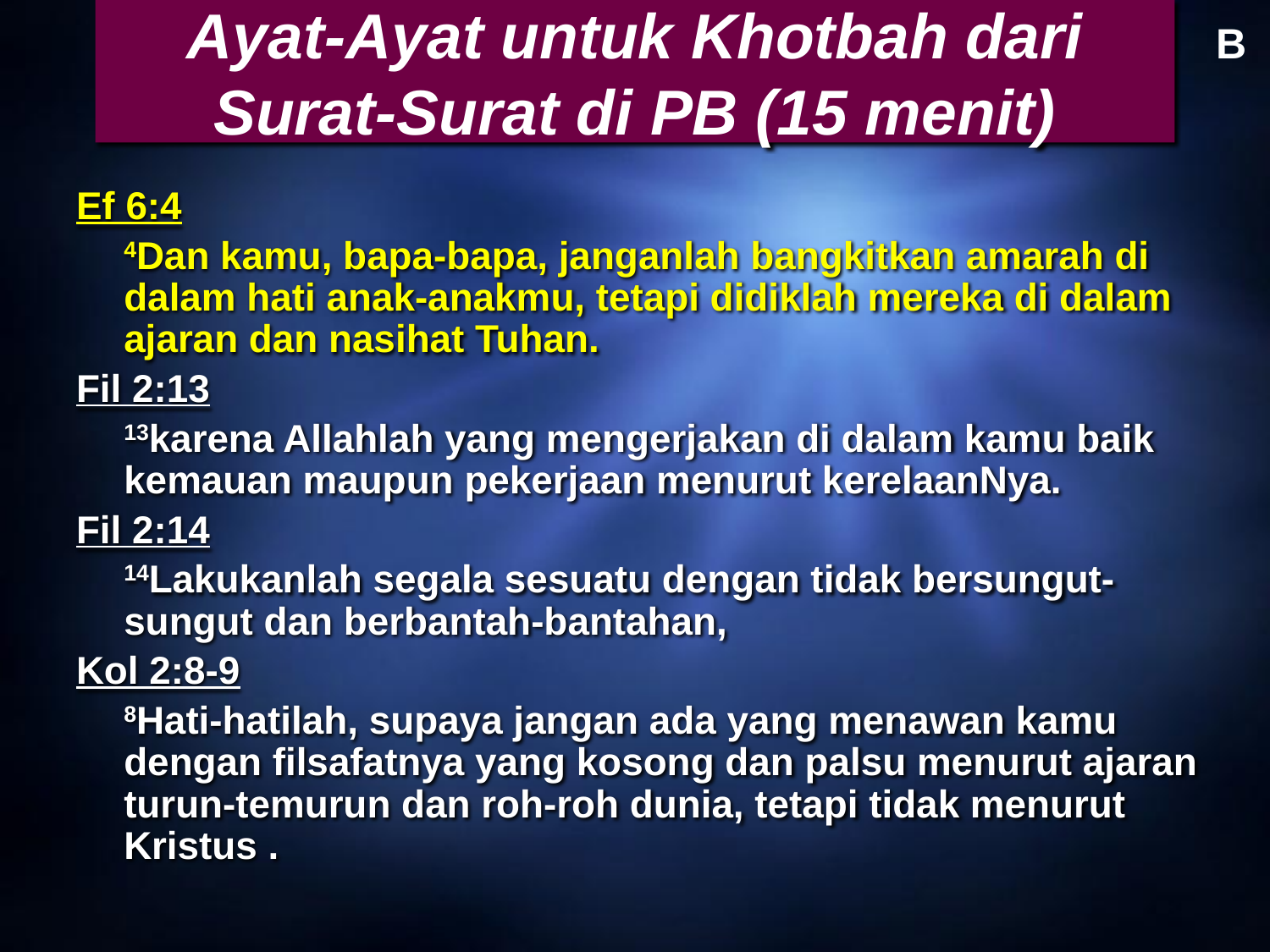

# Ayat-Ayat untuk Khotbah dari Surat-Surat di PB (15 menit)
B
Ef 6:4
	4Dan kamu, bapa-bapa, janganlah bangkitkan amarah di dalam hati anak-anakmu, tetapi didiklah mereka di dalam ajaran dan nasihat Tuhan.
Fil 2:13
	13karena Allahlah yang mengerjakan di dalam kamu baik kemauan maupun pekerjaan menurut kerelaanNya.
Fil 2:14
	14Lakukanlah segala sesuatu dengan tidak bersungut-sungut dan berbantah-bantahan,
Kol 2:8-9
	8Hati-hatilah, supaya jangan ada yang menawan kamu dengan filsafatnya yang kosong dan palsu menurut ajaran turun-temurun dan roh-roh dunia, tetapi tidak menurut Kristus .